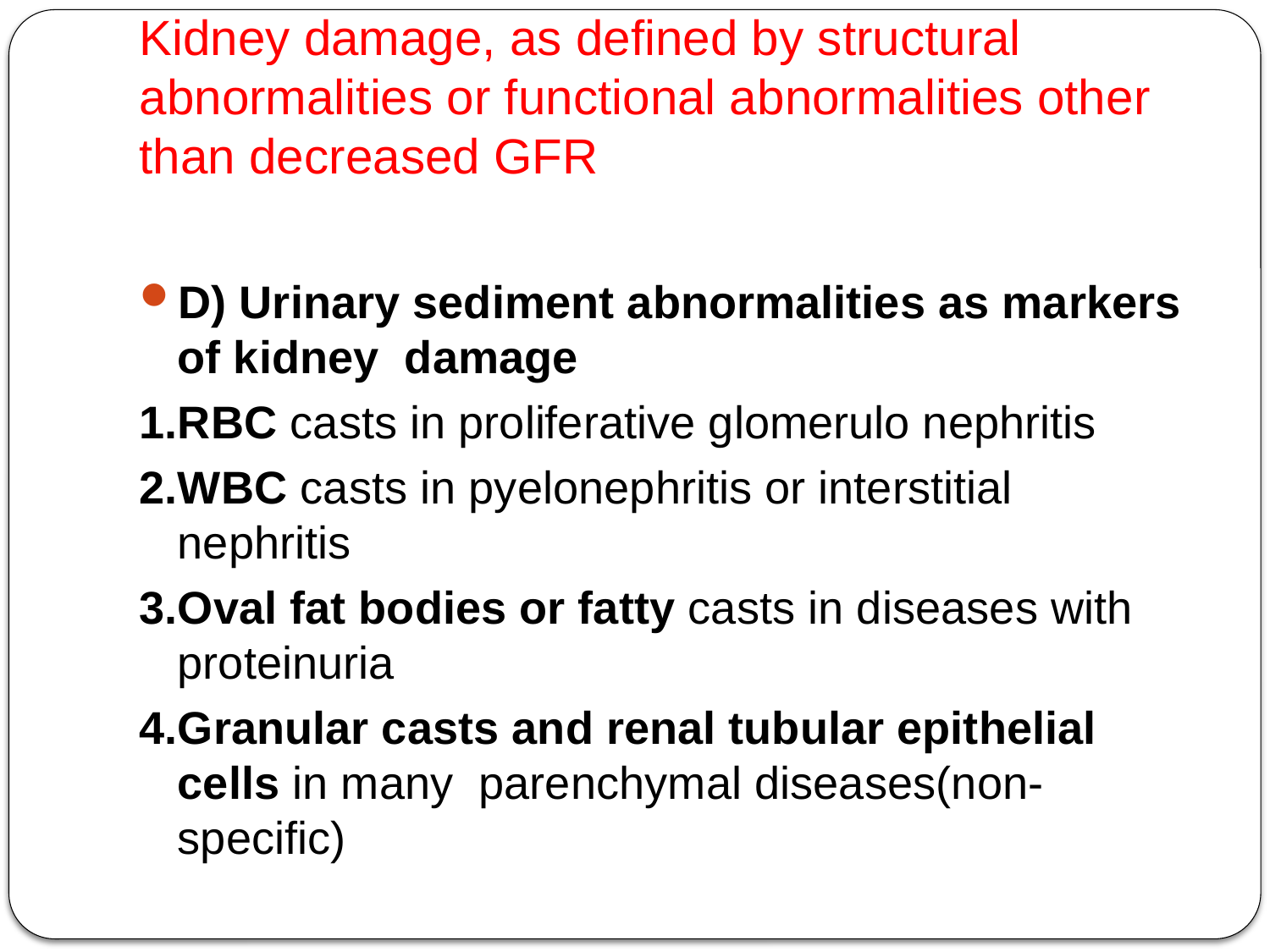

# Kidney damage, as defined by structural abnormalities or functional abnormalities other than decreased GFR

D) Urinary sediment abnormalities as markers of kidney  damage
1.RBC casts in proliferative glomerulo nephritis
2.WBC casts in pyelonephritis or interstitial nephritis
3.Oval fat bodies or fatty casts in diseases with proteinuria
4.Granular casts and renal tubular epithelial cells in many  parenchymal diseases(non-specific)